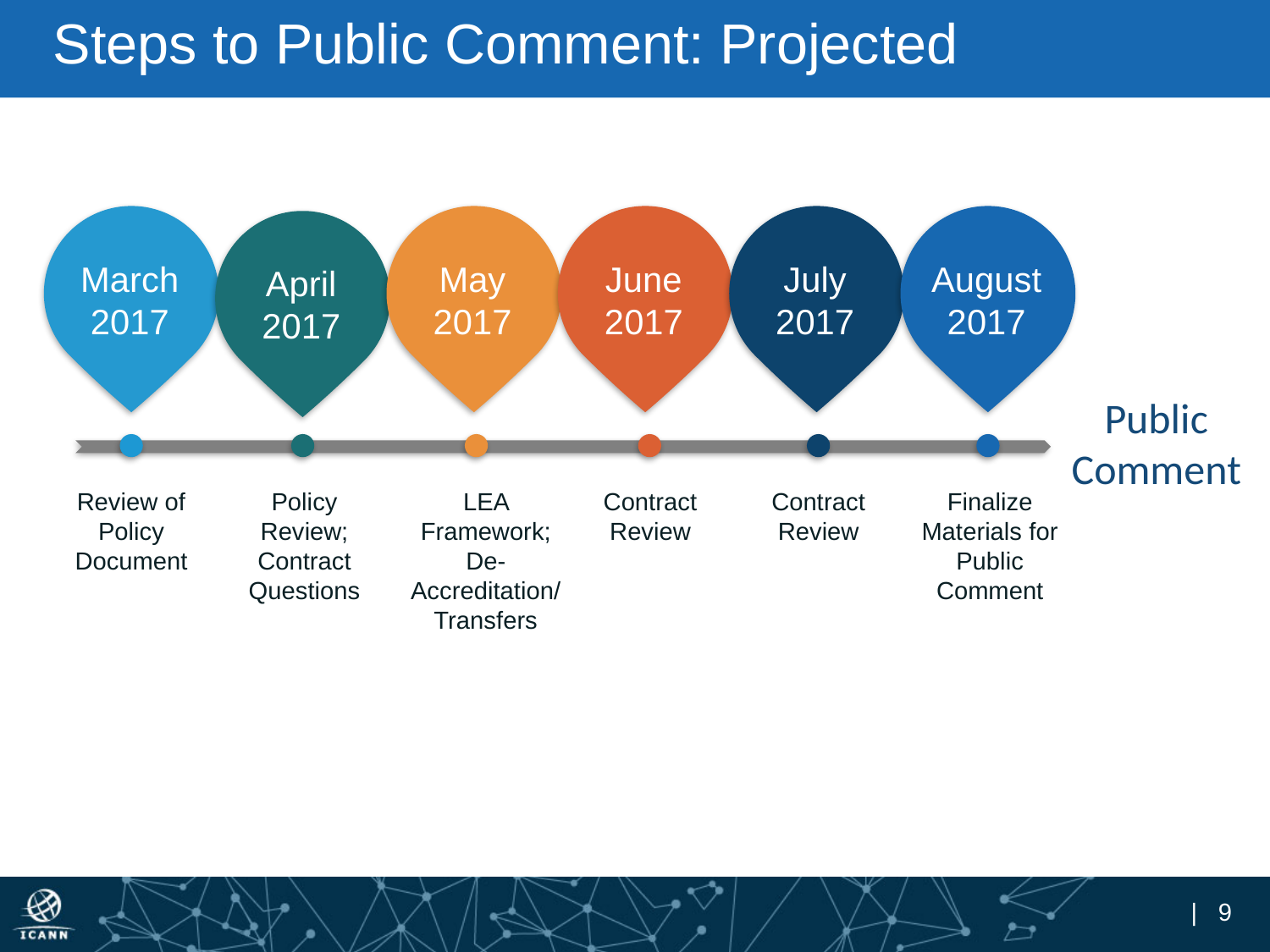

# Steps to Public Comment: Projected

March 2017

May
2017

June
2017

July
2017

August
2017

April
2017

Public Comment

Review of Policy Document
Policy Review; Contract Questions
LEA Framework; De-Accreditation/Transfers
Contract Review
Contract Review
Finalize Materials for Public Comment